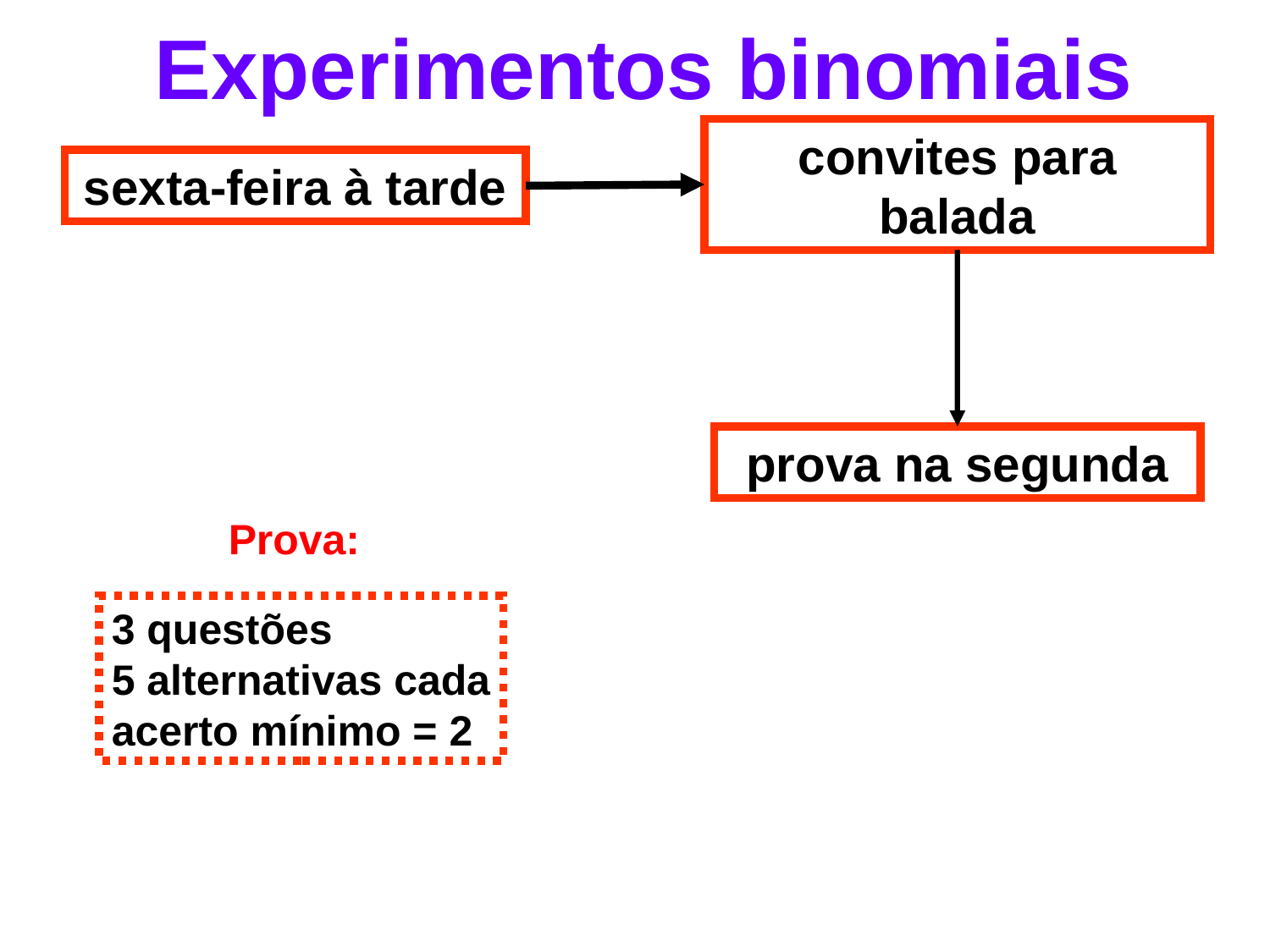

Experimentos binomiais
convites para balada
sexta-feira à tarde
prova na segunda
Prova:
3 questões
5 alternativas cada
acerto mínimo = 2